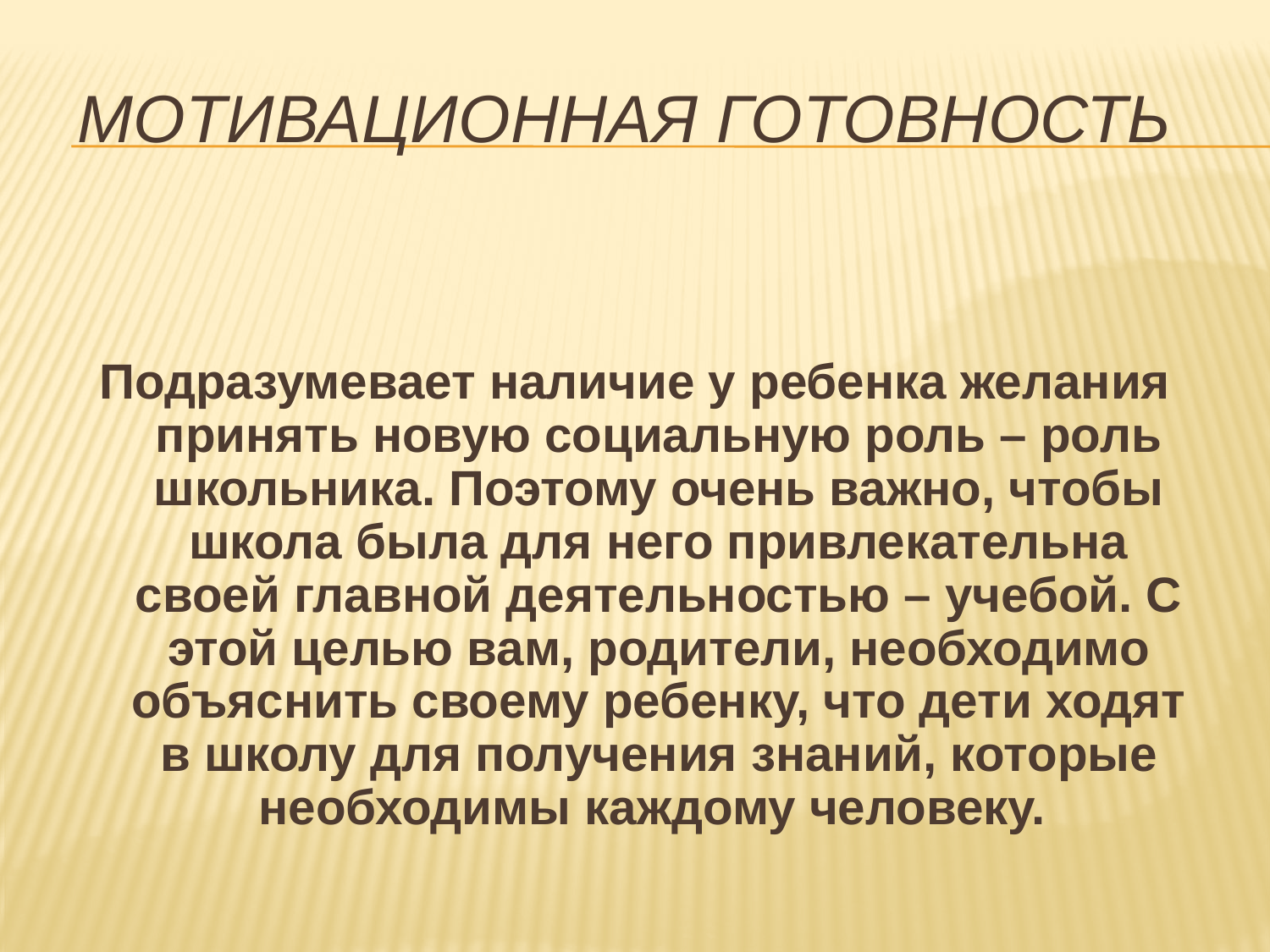

# Мотивационная готовность

Подразумевает наличие у ребенка желания принять новую социальную роль – роль школьника. Поэтому очень важно, чтобы школа была для него привлекательна своей главной деятельностью – учебой. С этой целью вам, родители, необходимо объяснить своему ребенку, что дети ходят в школу для получения знаний, которые необходимы каждому человеку.